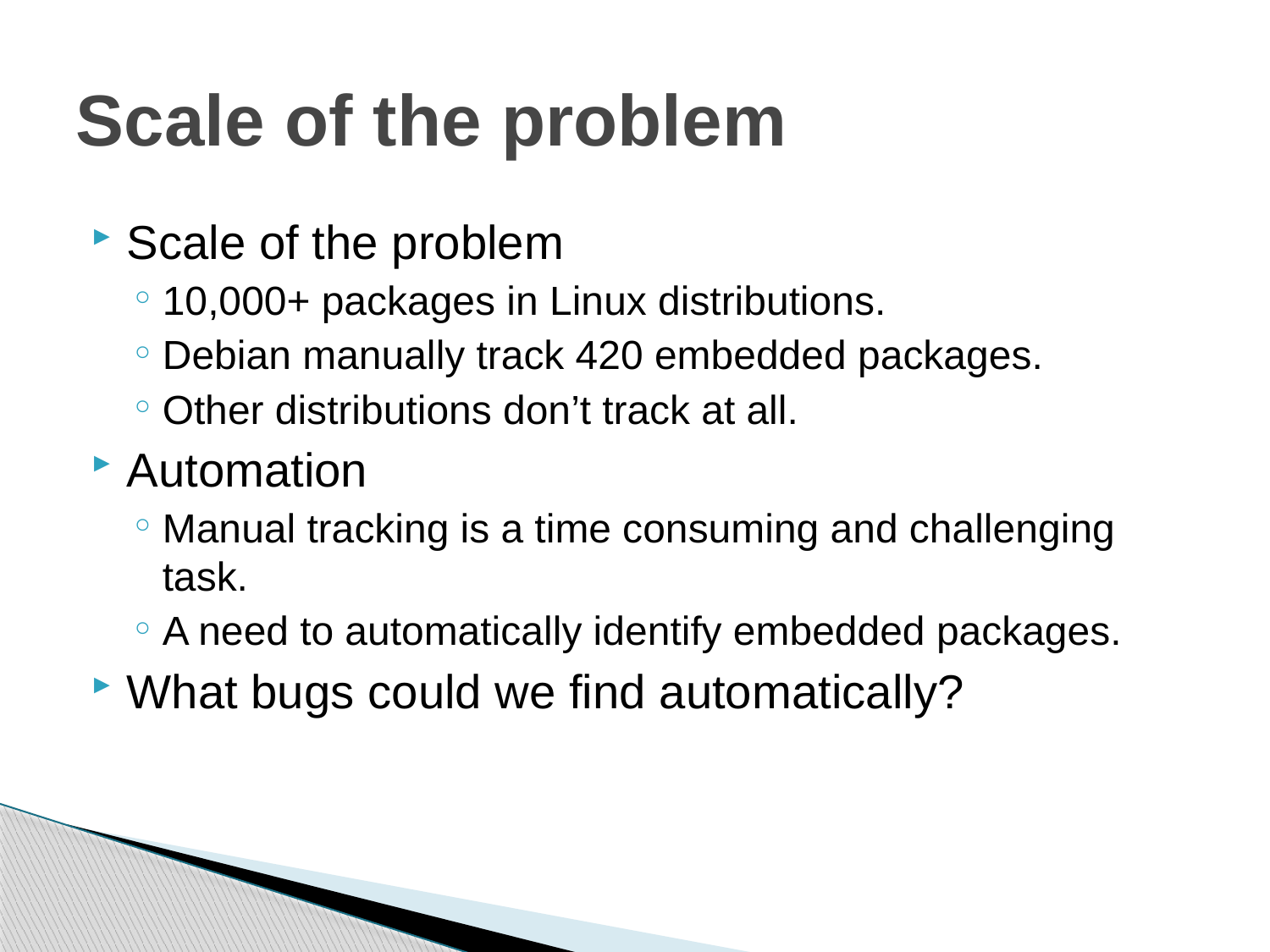

# Scale of the problem
Scale of the problem
10,000+ packages in Linux distributions.
Debian manually track 420 embedded packages.
Other distributions don’t track at all.
Automation
Manual tracking is a time consuming and challenging task.
A need to automatically identify embedded packages.
What bugs could we find automatically?